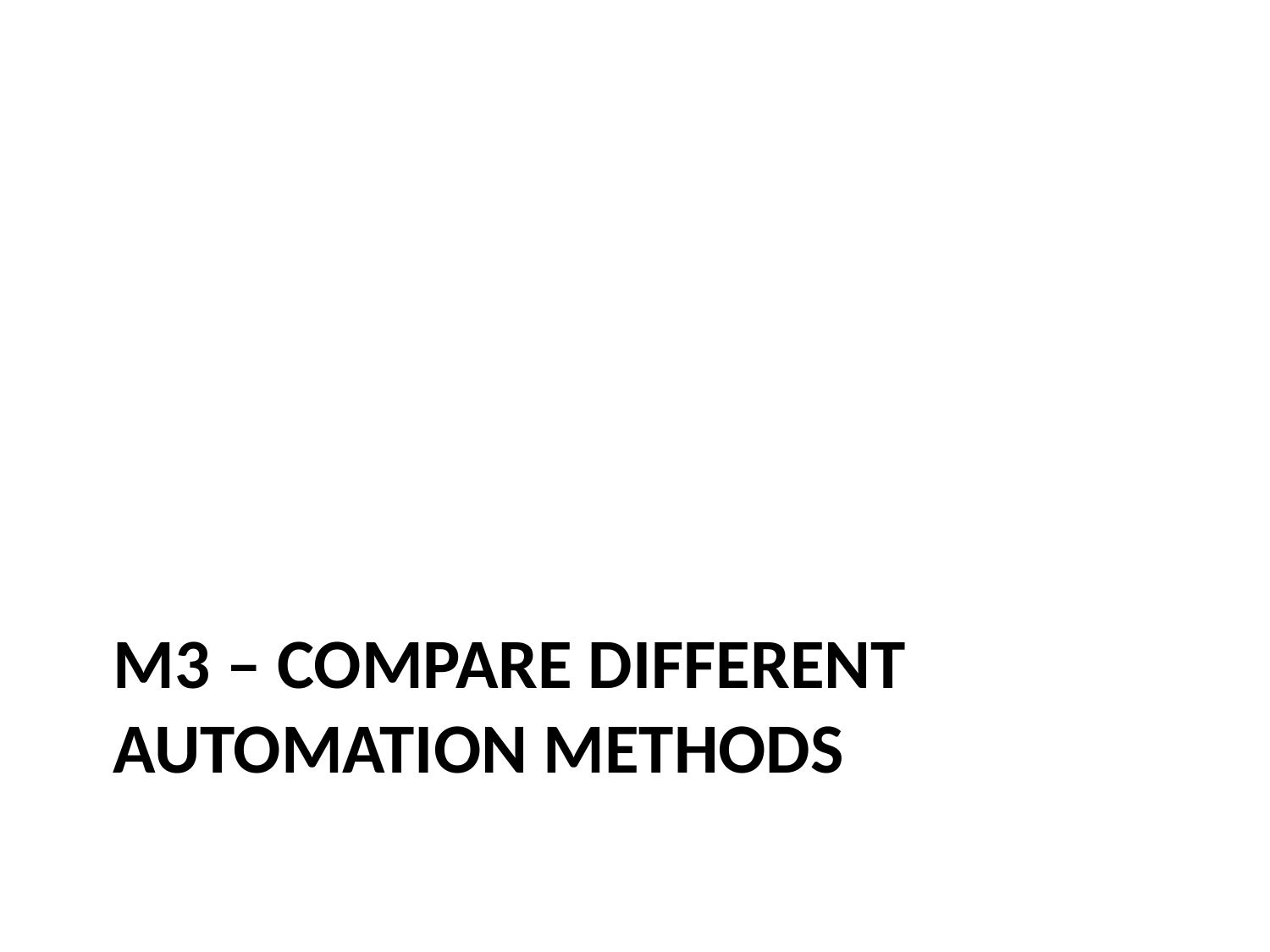

# M3 – Compare Different automation methods